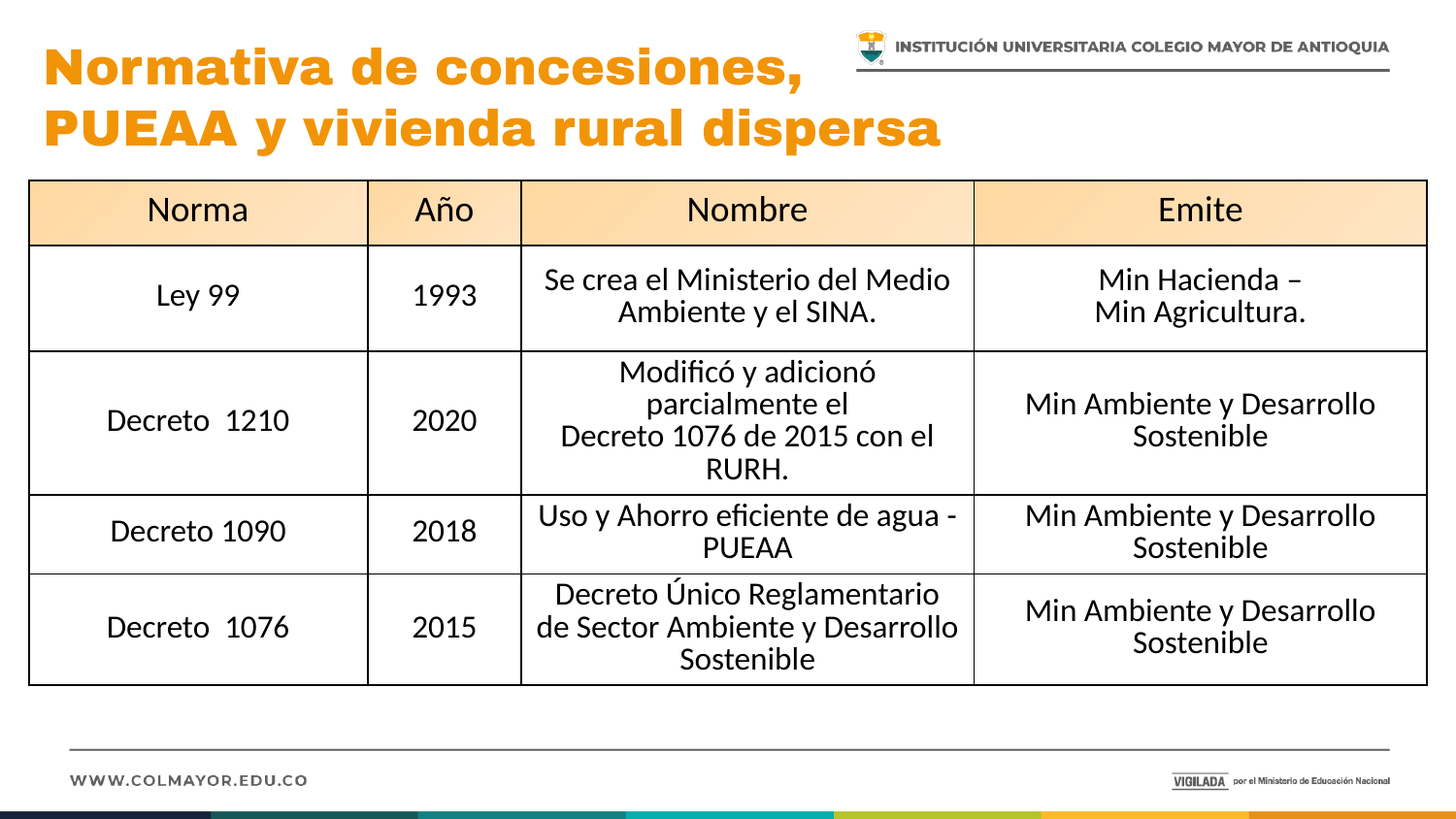

Normativa de concesiones, PUEAA y vivienda rural dispersa
| Norma | Año | Nombre | Emite |
| --- | --- | --- | --- |
| Ley 99 | 1993 | Se crea el Ministerio del Medio Ambiente y el SINA. | Min Hacienda – Min Agricultura. |
| Decreto 1210 | 2020 | Modificó y adicionó parcialmente el Decreto 1076 de 2015 con el RURH. | Min Ambiente y Desarrollo Sostenible |
| Decreto 1090 | 2018 | Uso y Ahorro eficiente de agua - PUEAA | Min Ambiente y Desarrollo Sostenible |
| Decreto 1076 | 2015 | Decreto Único Reglamentario de Sector Ambiente y Desarrollo Sostenible | Min Ambiente y Desarrollo Sostenible |